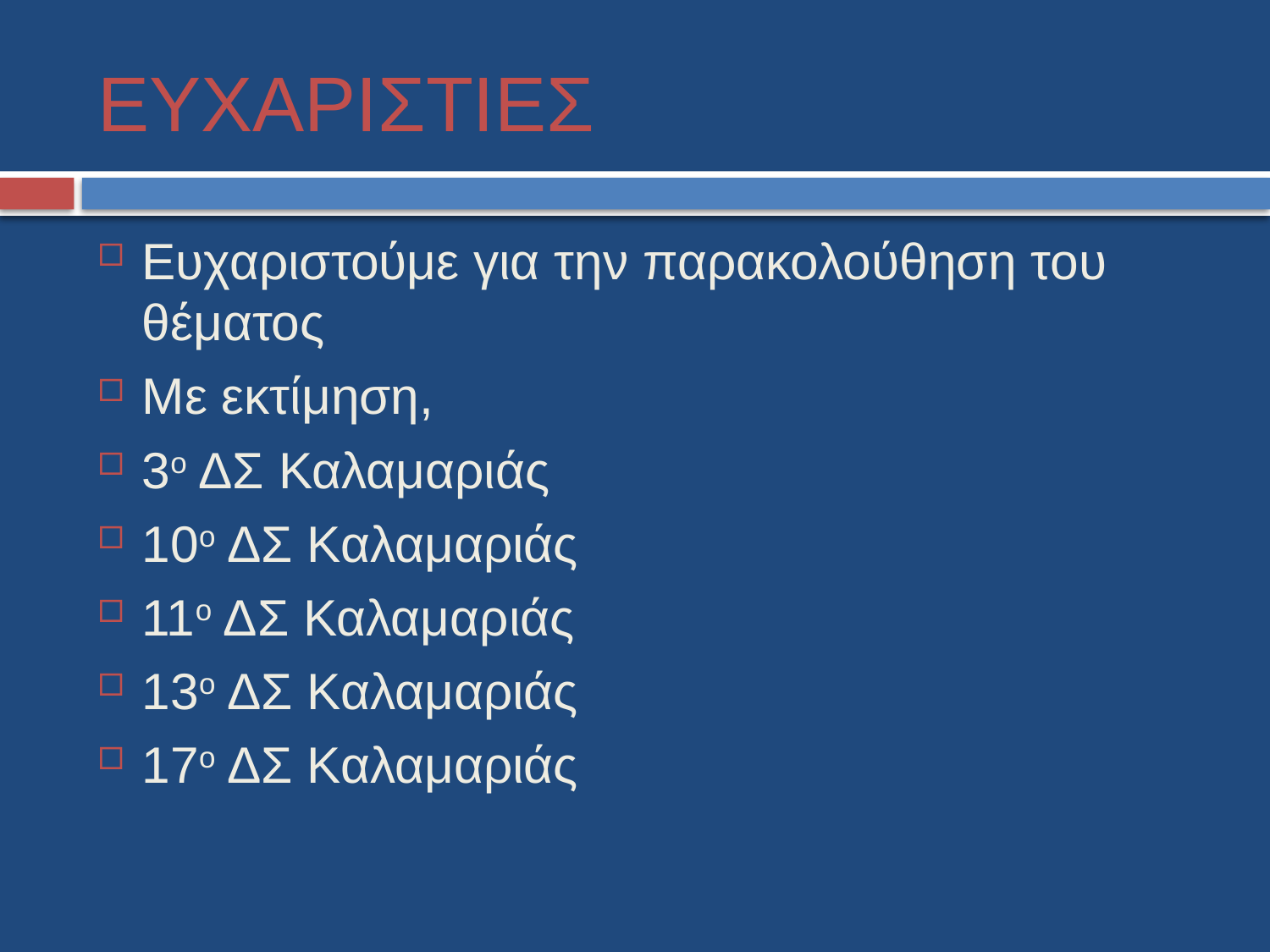

# ΕΥΧΑΡΙΣΤΙΕΣ
Ευχαριστούμε για την παρακολούθηση του θέματος
Με εκτίμηση,
3ο ΔΣ Καλαμαριάς
10ο ΔΣ Καλαμαριάς
11ο ΔΣ Καλαμαριάς
13ο ΔΣ Καλαμαριάς
17ο ΔΣ Καλαμαριάς